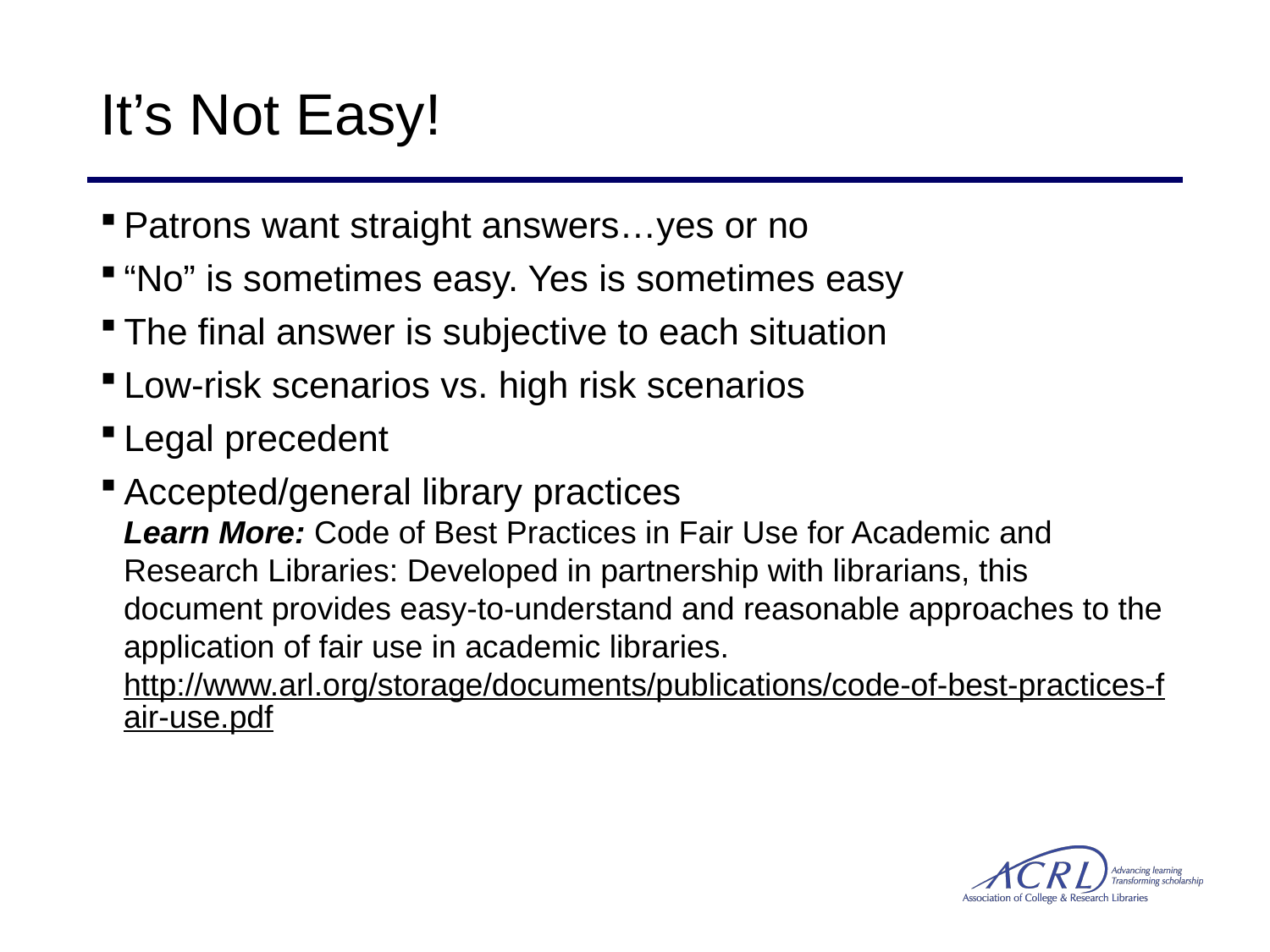

# It’s Not Easy!
Patrons want straight answers…yes or no
“No” is sometimes easy. Yes is sometimes easy
The final answer is subjective to each situation
Low-risk scenarios vs. high risk scenarios
Legal precedent
Accepted/general library practices
Learn More: Code of Best Practices in Fair Use for Academic and Research Libraries: Developed in partnership with librarians, this document provides easy-to-understand and reasonable approaches to the application of fair use in academic libraries.
http://www.arl.org/storage/documents/publications/code-of-best-practices-fair-use.pdf